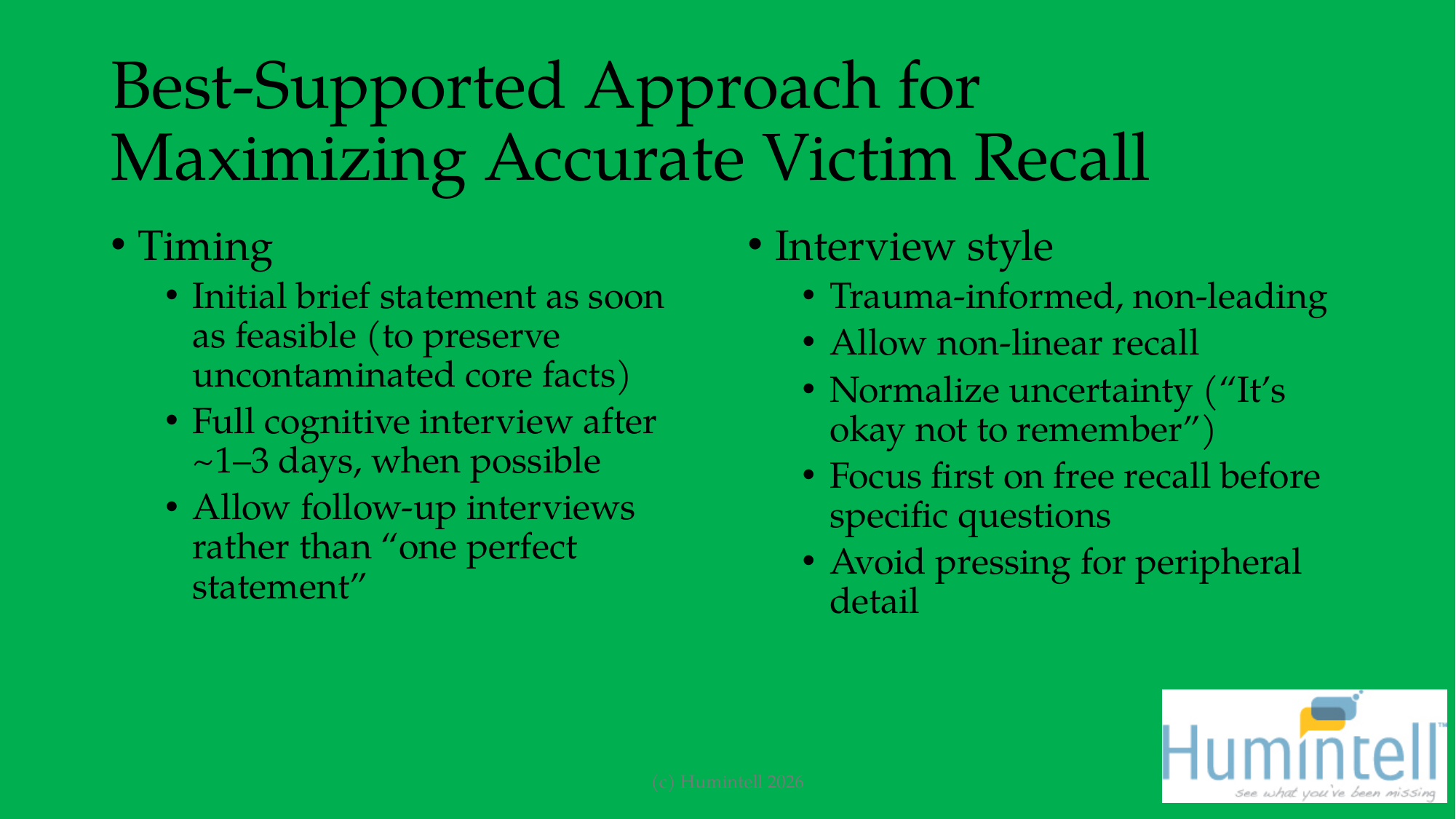

# Best-Supported Approach for Maximizing Accurate Victim Recall
Timing
Initial brief statement as soon as feasible (to preserve uncontaminated core facts)
Full cognitive interview after ~1–3 days, when possible
Allow follow-up interviews rather than “one perfect statement”

Interview style
Trauma-informed, non-leading
Allow non-linear recall
Normalize uncertainty (“It’s okay not to remember”)
Focus first on free recall before specific questions
Avoid pressing for peripheral detail

(c) Humintell 2026